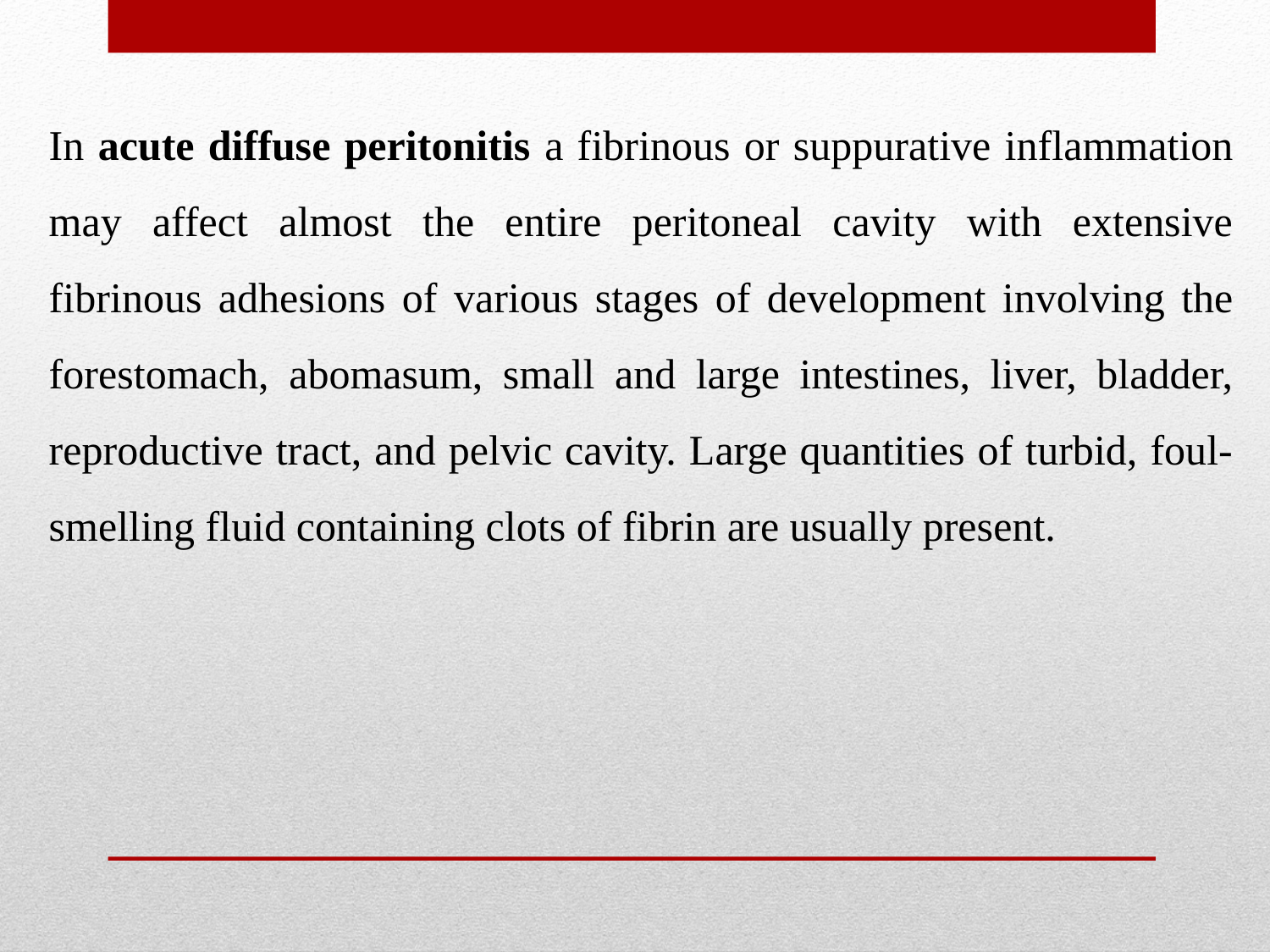

In acute diffuse peritonitis a fibrinous or suppurative inflammation may affect almost the entire peritoneal cavity with extensive fibrinous adhesions of various stages of development involving the forestomach, abomasum, small and large intestines, liver, bladder, reproductive tract, and pelvic cavity. Large quantities of turbid, foul-smelling fluid containing clots of fibrin are usually present.